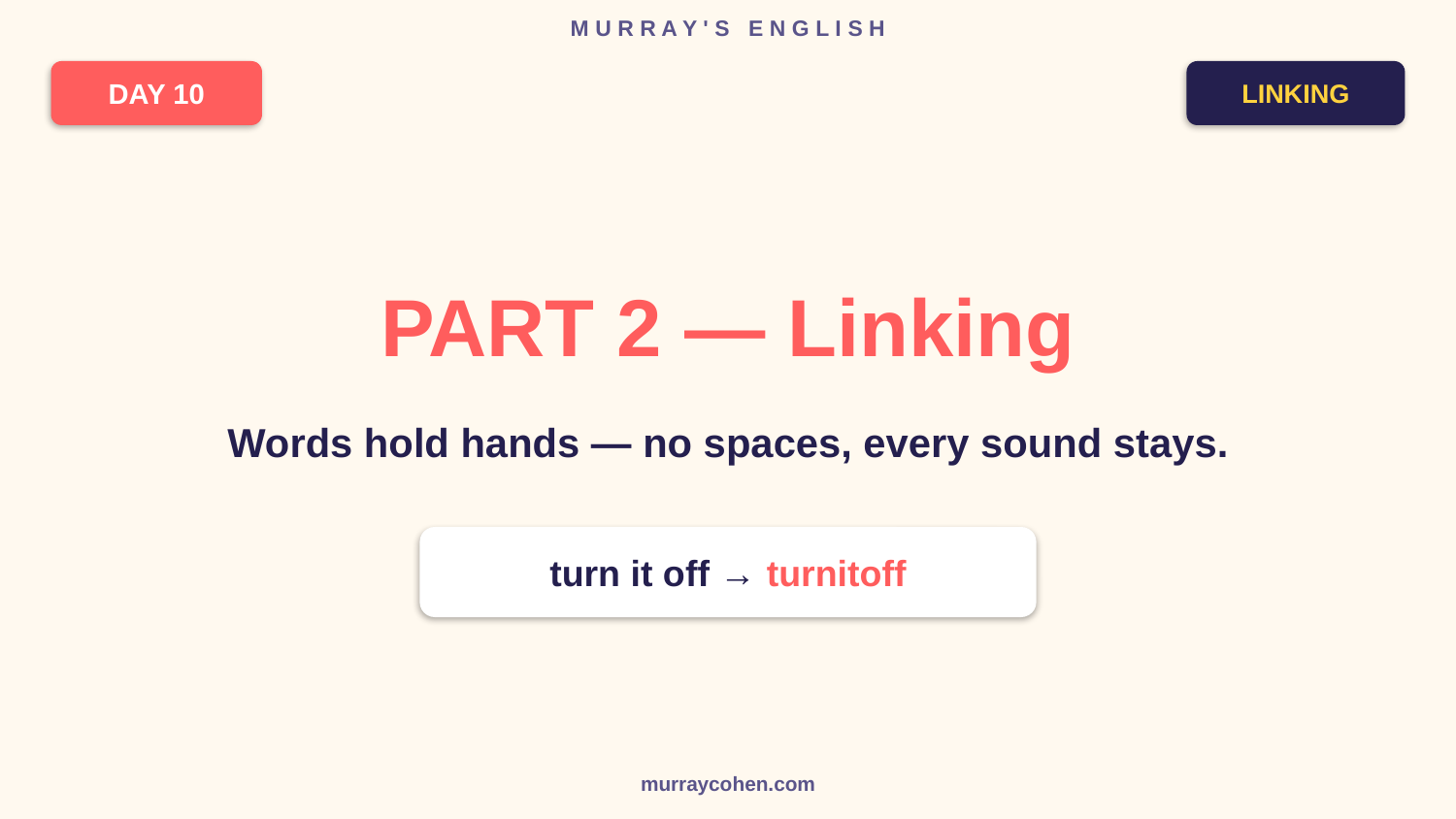

M U R R A Y ' S   E N G L I S H
DAY 10
LINKING
PART 2 — Linking
Words hold hands — no spaces, every sound stays.
turn it off → turnitoff
murraycohen.com